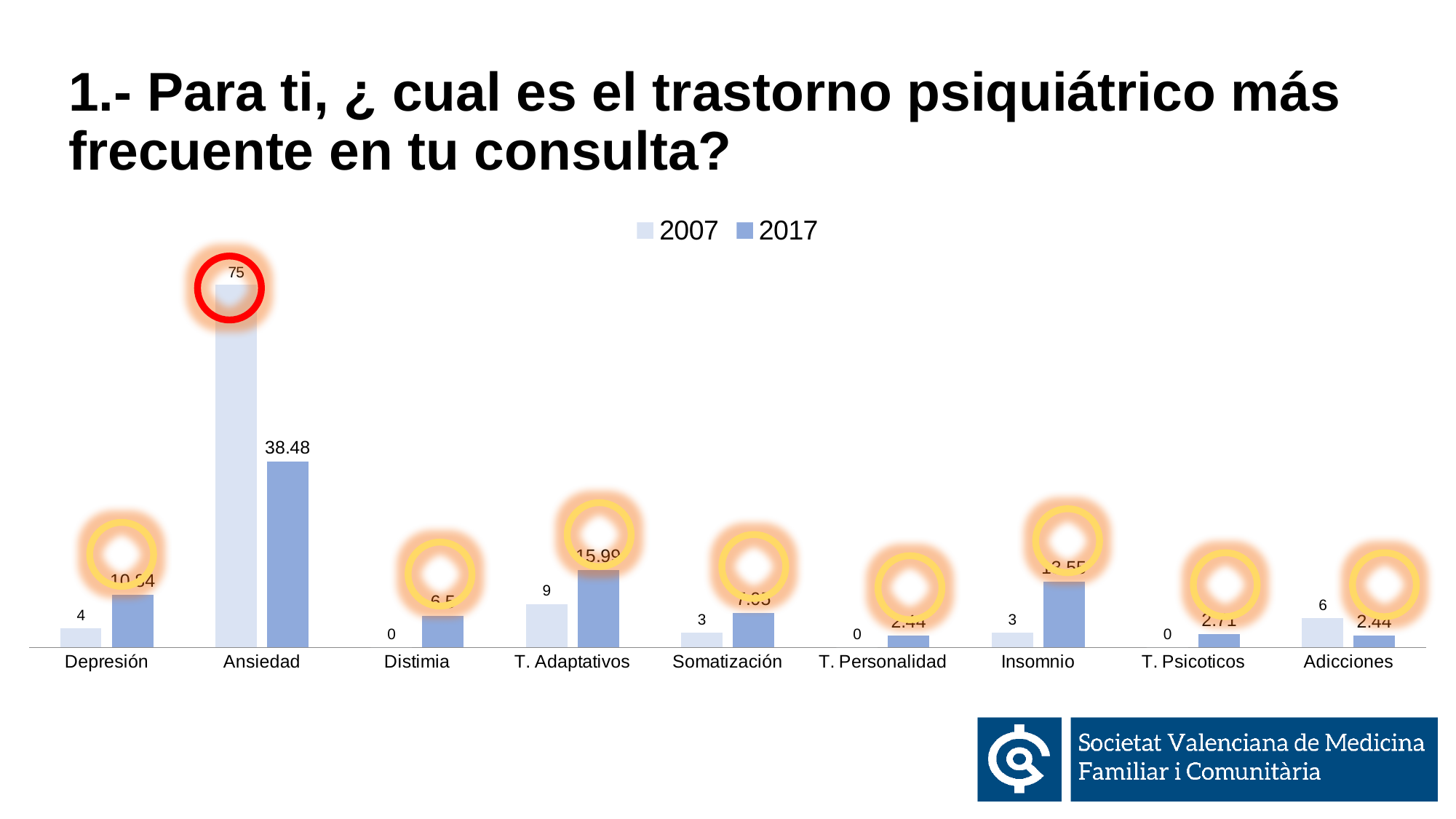

# 1.- Para ti, ¿ cual es el trastorno psiquiátrico más frecuente en tu consulta?

### Chart

| Category | 2007 | 2017 |
|---|---|---|
| Depresión | 4.0 | 10.84 |
| Ansiedad | 75.0 | 38.48 |
| Distimia | 0.0 | 6.5 |
| T. Adaptativos | 9.0 | 15.99 |
| Somatización | 3.0 | 7.05 |
| T. Personalidad | 0.0 | 2.44 |
| Insomnio | 3.0 | 13.55 |
| T. Psicoticos | 0.0 | 2.71 |
| Adicciones | 6.0 | 2.44 |